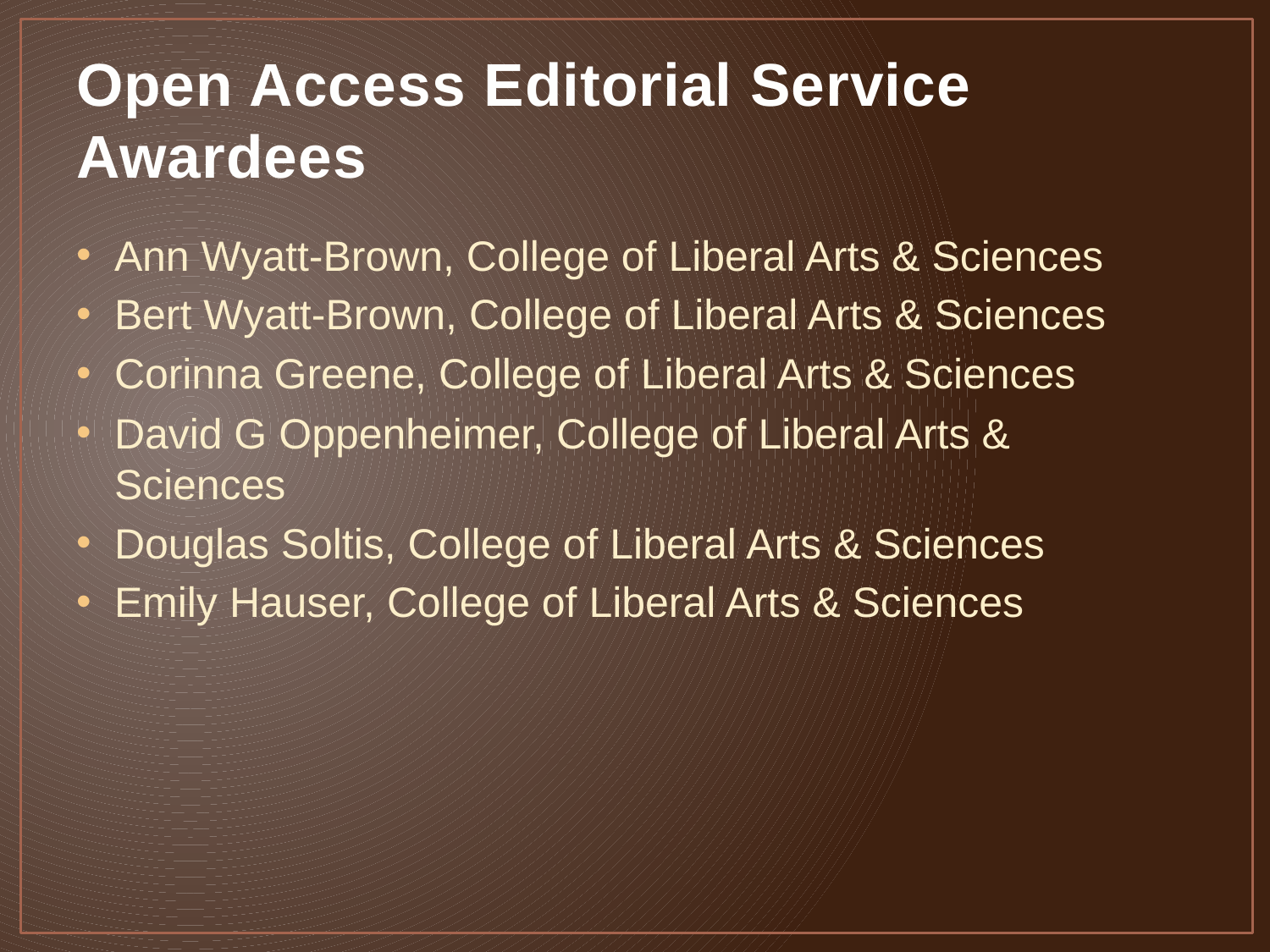

# Open Access Editorial Service Awardees
Ann Wyatt-Brown, College of Liberal Arts & Sciences
Bert Wyatt-Brown, College of Liberal Arts & Sciences
Corinna Greene, College of Liberal Arts & Sciences
David G Oppenheimer, College of Liberal Arts & Sciences
Douglas Soltis, College of Liberal Arts & Sciences
Emily Hauser, College of Liberal Arts & Sciences